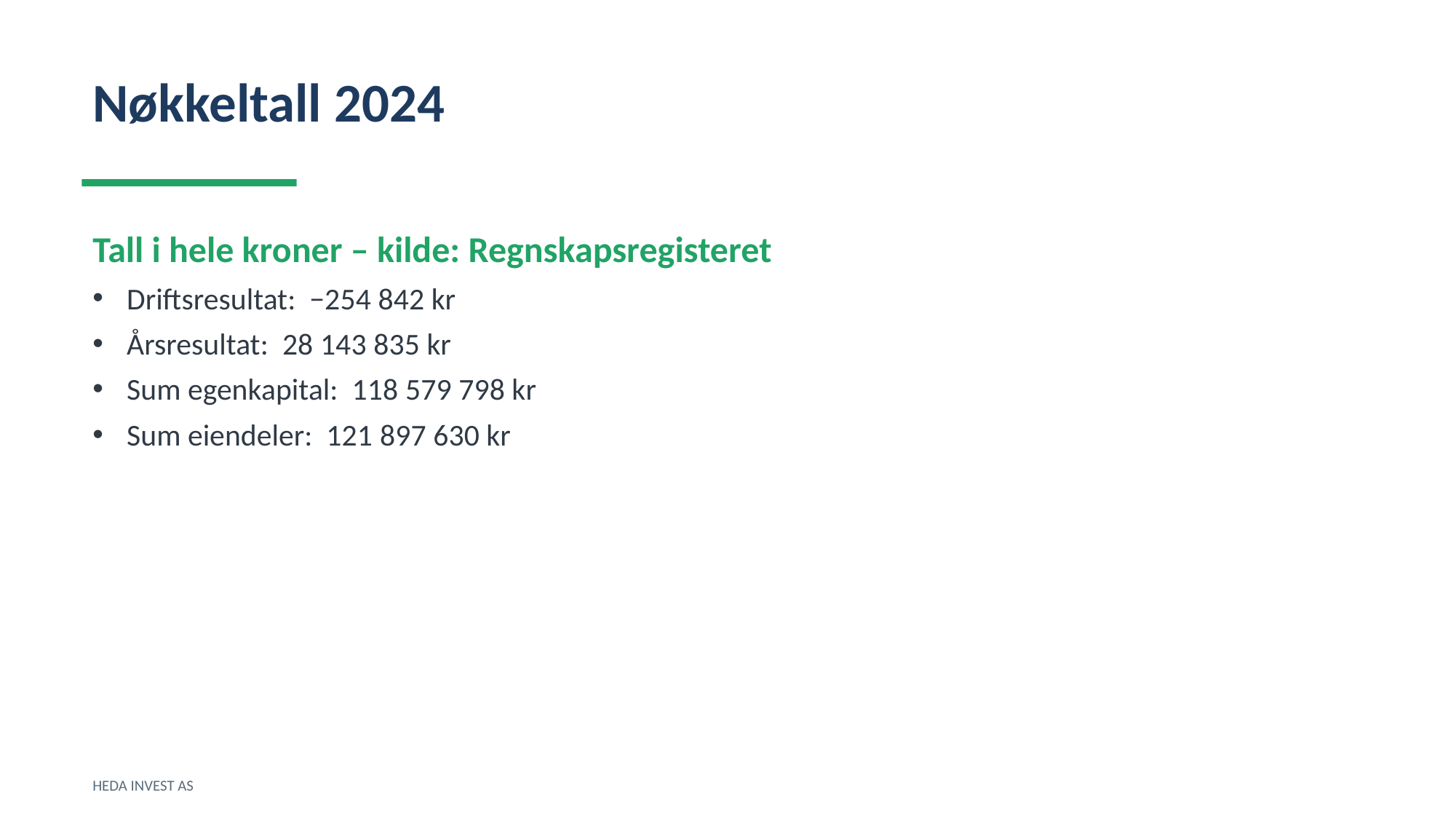

Nøkkeltall 2024

Tall i hele kroner – kilde: Regnskapsregisteret
Driftsresultat:  −254 842 kr
Årsresultat:  28 143 835 kr
Sum egenkapital:  118 579 798 kr
Sum eiendeler:  121 897 630 kr
HEDA INVEST AS